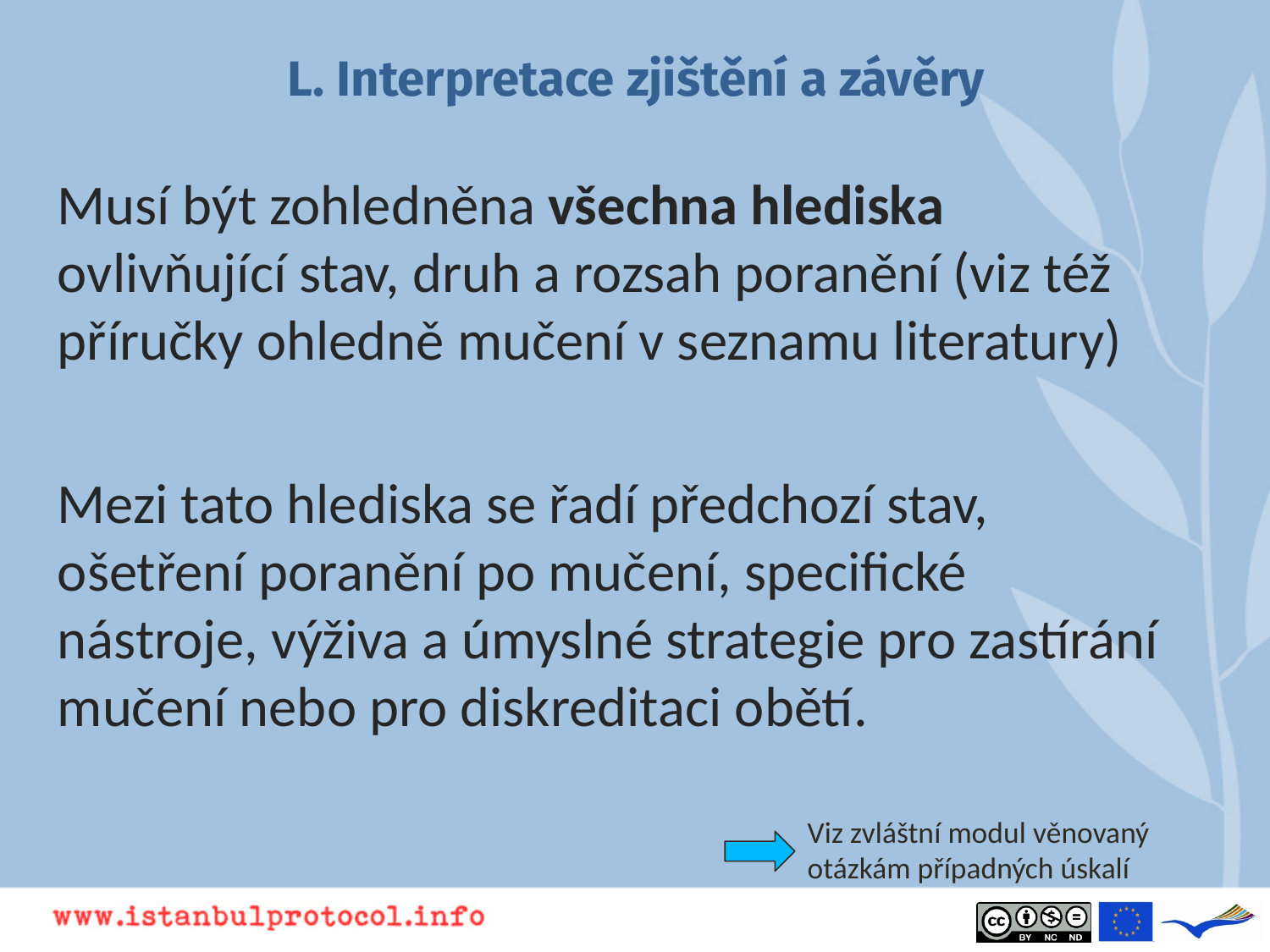

# L. Interpretace zjištění a závěry
Musí být zohledněna všechna hlediska ovlivňující stav, druh a rozsah poranění (viz též příručky ohledně mučení v seznamu literatury)

Mezi tato hlediska se řadí předchozí stav, ošetření poranění po mučení, specifické nástroje, výživa a úmyslné strategie pro zastírání mučení nebo pro diskreditaci obětí.
Viz zvláštní modul věnovaný otázkám případných úskalí